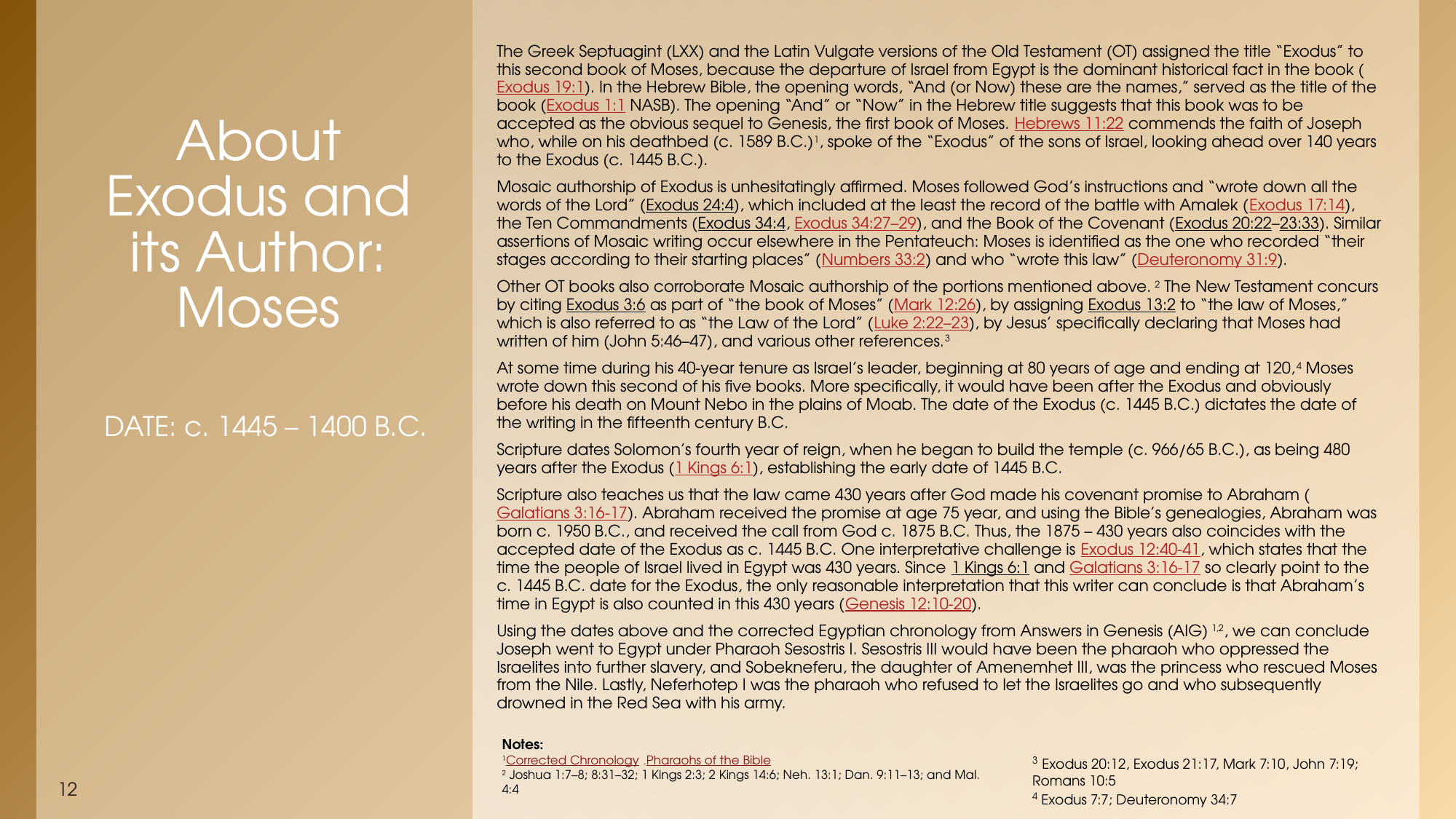

The Greek Septuagint (LXX) and the Latin Vulgate versions of the Old Testament (OT) assigned the title “Exodus” to this second book of Moses, because the departure of Israel from Egypt is the dominant historical fact in the book (Exodus 19:1). In the Hebrew Bible, the opening words, “And (or Now) these are the names,” served as the title of the book (Exodus 1:1 NASB). The opening “And” or “Now” in the Hebrew title suggests that this book was to be accepted as the obvious sequel to Genesis, the first book of Moses. Hebrews 11:22 commends the faith of Joseph who, while on his deathbed (c. 1589 B.C.)1, spoke of the “Exodus” of the sons of Israel, looking ahead over 140 years to the Exodus (c. 1445 B.C.).
Mosaic authorship of Exodus is unhesitatingly affirmed. Moses followed God’s instructions and “wrote down all the words of the Lord” (Exodus 24:4), which included at the least the record of the battle with Amalek (Exodus 17:14), the Ten Commandments (Exodus 34:4, Exodus 34:27–29), and the Book of the Covenant (Exodus 20:22–23:33). Similar assertions of Mosaic writing occur elsewhere in the Pentateuch: Moses is identified as the one who recorded “their stages according to their starting places” (Numbers 33:2) and who “wrote this law” (Deuteronomy 31:9).
Other OT books also corroborate Mosaic authorship of the portions mentioned above. 2 The New Testament concurs by citing Exodus 3:6 as part of “the book of Moses” (Mark 12:26), by assigning Exodus 13:2 to “the law of Moses,” which is also referred to as “the Law of the Lord” (Luke 2:22–23), by Jesus’ specifically declaring that Moses had written of him (John 5:46–47), and various other references.3
At some time during his 40-year tenure as Israel’s leader, beginning at 80 years of age and ending at 120,4 Moses wrote down this second of his five books. More specifically, it would have been after the Exodus and obviously before his death on Mount Nebo in the plains of Moab. The date of the Exodus (c. 1445 B.C.) dictates the date of the writing in the fifteenth century B.C.
Scripture dates Solomon’s fourth year of reign, when he began to build the temple (c. 966/65 B.C.), as being 480 years after the Exodus (1 Kings 6:1), establishing the early date of 1445 B.C.
Scripture also teaches us that the law came 430 years after God made his covenant promise to Abraham (Galatians 3:16-17). Abraham received the promise at age 75 year, and using the Bible’s genealogies, Abraham was born c. 1950 B.C., and received the call from God c. 1875 B.C. Thus, the 1875 – 430 years also coincides with the accepted date of the Exodus as c. 1445 B.C. One interpretative challenge is Exodus 12:40-41, which states that the time the people of Israel lived in Egypt was 430 years. Since 1 Kings 6:1 and Galatians 3:16-17 so clearly point to the c. 1445 B.C. date for the Exodus, the only reasonable interpretation that this writer can conclude is that Abraham’s time in Egypt is also counted in this 430 years (Genesis 12:10-20).
Using the dates above and the corrected Egyptian chronology from Answers in Genesis (AIG) 1,2, we can conclude Joseph went to Egypt under Pharaoh Sesostris I. Sesostris III would have been the pharaoh who oppressed the Israelites into further slavery, and Sobekneferu, the daughter of Amenemhet III, was the princess who rescued Moses from the Nile. Lastly, Neferhotep I was the pharaoh who refused to let the Israelites go and who subsequently drowned in the Red Sea with his army.
# About Exodus and its Author: Moses
 DATE: c. 1445 – 1400 B.C.

3 Exodus 20:12, Exodus 21:17, Mark 7:10, John 7:19; Romans 10:5
4 Exodus 7:7; Deuteronomy 34:7
Notes:
1Corrected Chronology ,Pharaohs of the Bible
2 Joshua 1:7–8; 8:31–32; 1 Kings 2:3; 2 Kings 14:6; Neh. 13:1; Dan. 9:11–13; and Mal. 4:4
12